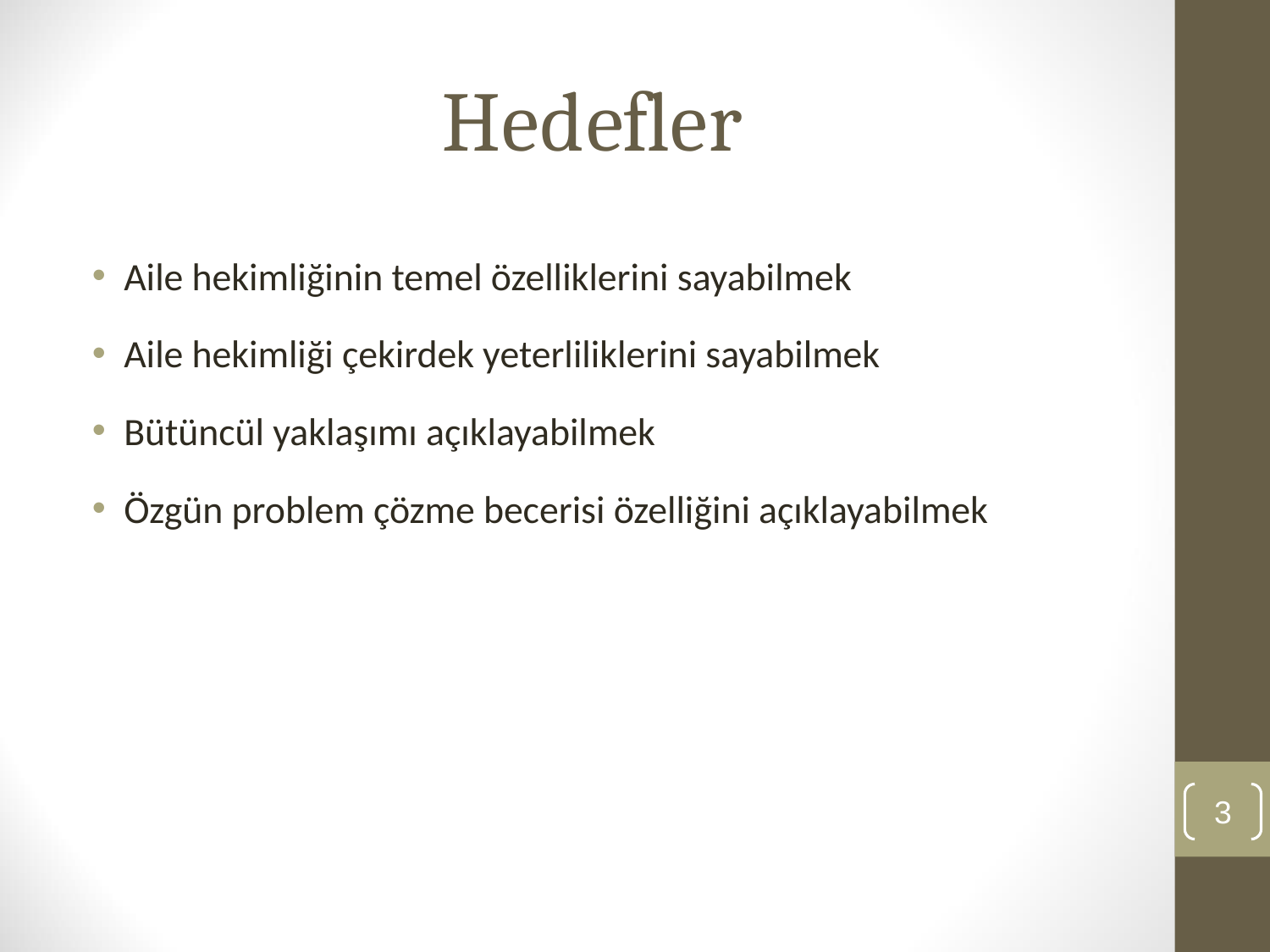

# Hedefler
Aile hekimliğinin temel özelliklerini sayabilmek
Aile hekimliği çekirdek yeterliliklerini sayabilmek
Bütüncül yaklaşımı açıklayabilmek
Özgün problem çözme becerisi özelliğini açıklayabilmek

3